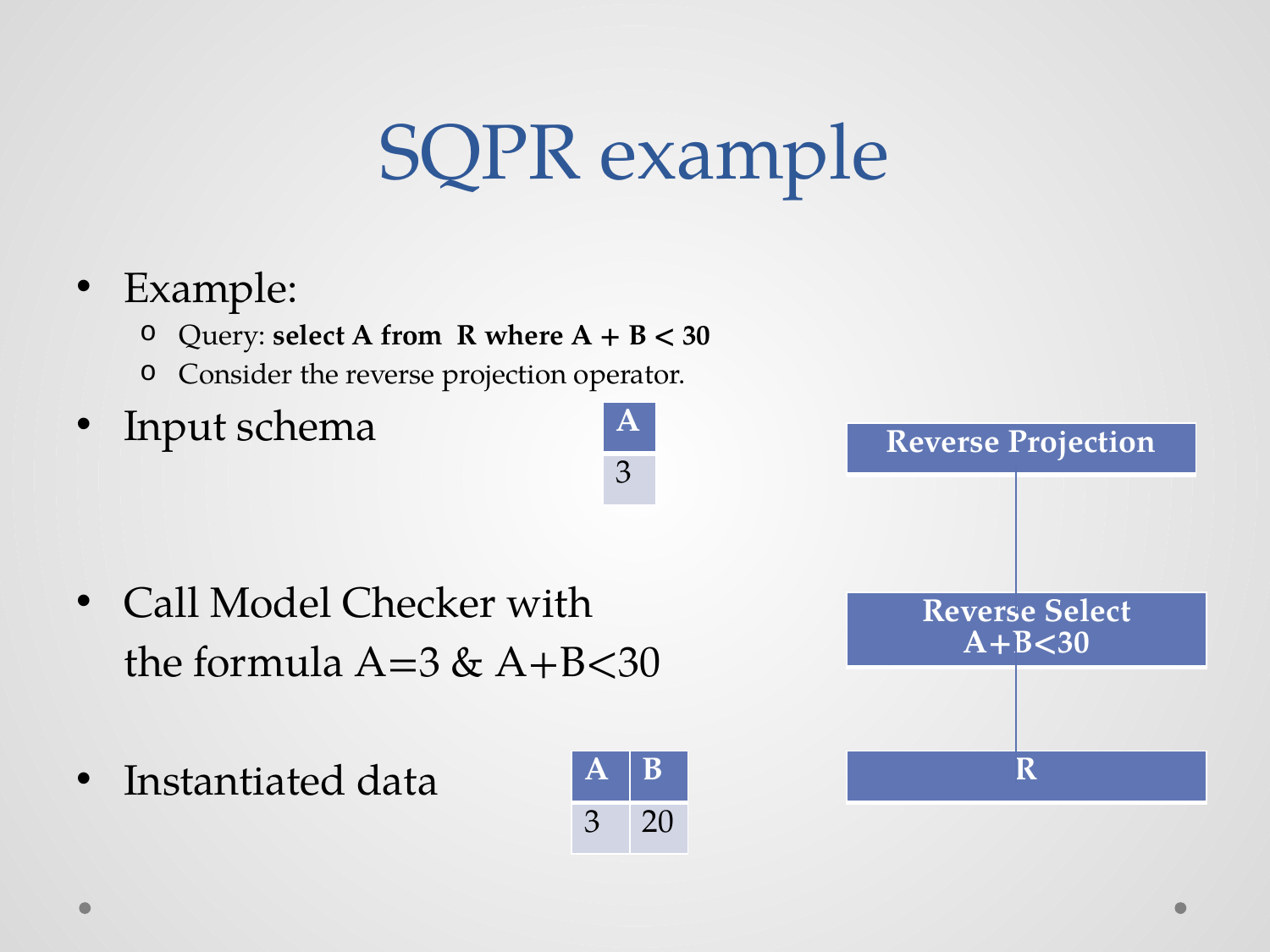

# SQPR example
Example:
Query: select A from  R where A + B < 30
Consider the reverse projection operator.
Input schema

Call Model Checker with
	the formula A=3 & A+B<30

Instantiated data
| A |
| --- |
| 3 |
| Reverse Projection |
| --- |
| Reverse Select A+B<30 |
| --- |
| A | B |
| --- | --- |
| 3 | 20 |
| R |
| --- |